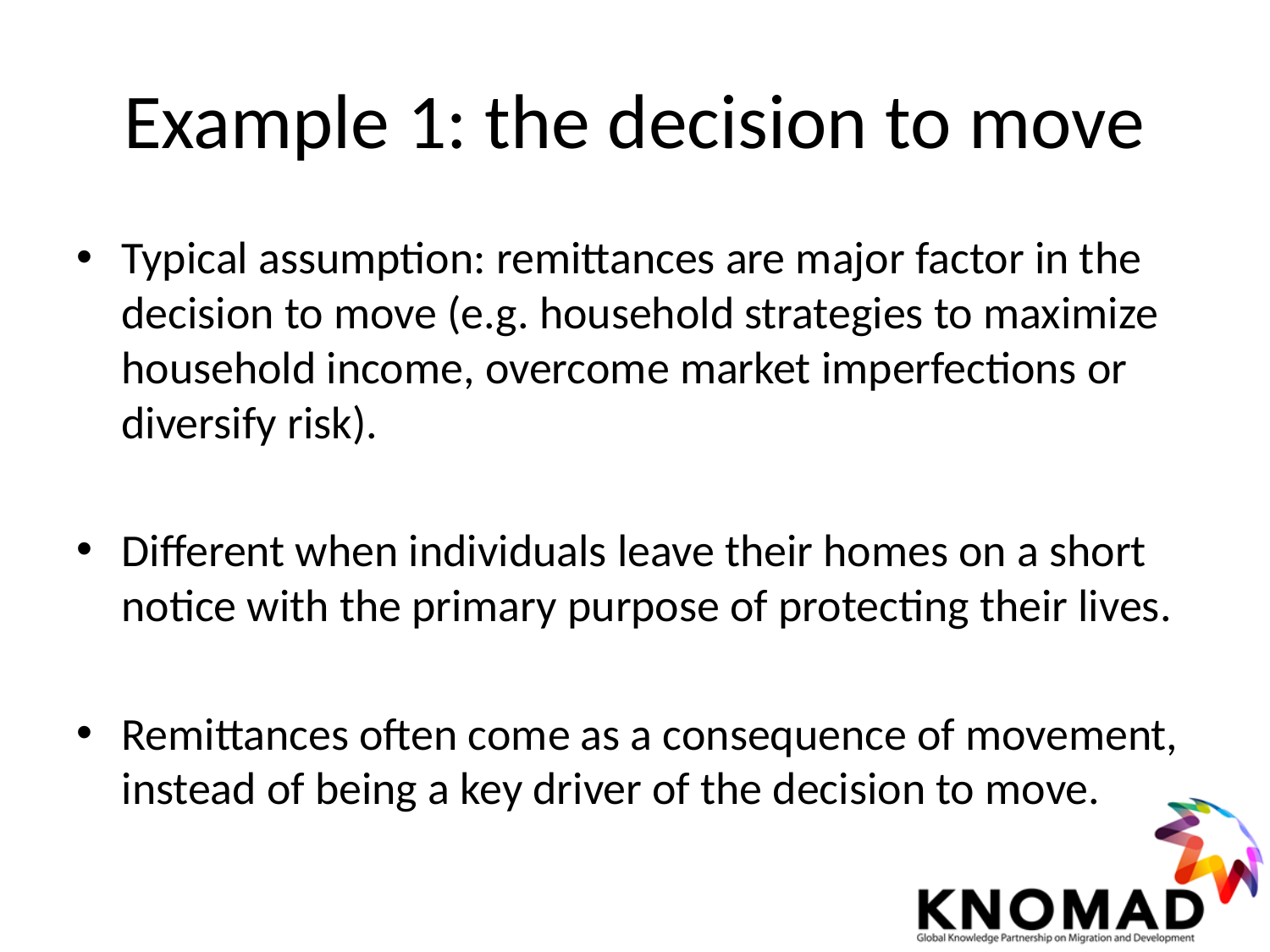

# Example 1: the decision to move
Typical assumption: remittances are major factor in the decision to move (e.g. household strategies to maximize household income, overcome market imperfections or diversify risk).

Different when individuals leave their homes on a short notice with the primary purpose of protecting their lives.

Remittances often come as a consequence of movement, instead of being a key driver of the decision to move.